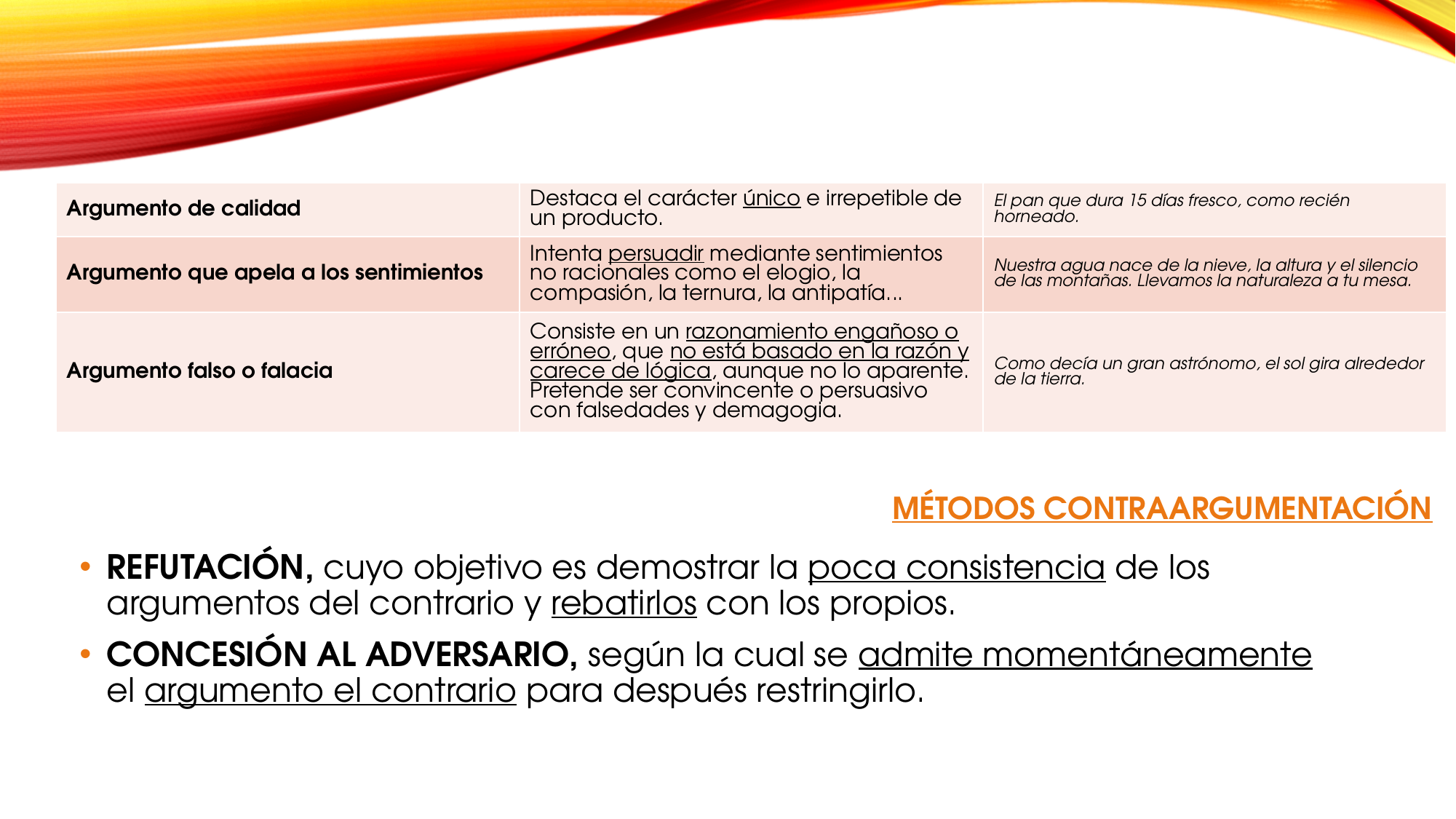

| Argumento de calidad | Destaca el carácter único e irrepetible de un producto. | El pan que dura 15 días fresco, como recién horneado. |
| --- | --- | --- |
| Argumento que apela a los sentimientos | Intenta persuadir mediante sentimientos no racionales como el elogio, la compasión, la ternura, la antipatía... | Nuestra agua nace de la nieve, la altura y el silencio de las montañas. Llevamos la naturaleza a tu mesa. |
| Argumento falso o falacia | Consiste en un razonamiento engañoso o erróneo, que no está basado en la razón y carece de lógica, aunque no lo aparente. Pretende ser convincente o persuasivo con falsedades y demagogia. | Como decía un gran astrónomo, el sol gira alrededor de la tierra. |
MÉTODOS CONTRAARGUMENTACIÓN
REFUTACIÓN, cuyo objetivo es demostrar la poca consistencia de los argumentos del contrario y rebatirlos con los propios.
CONCESIÓN AL ADVERSARIO, según la cual se admite momentáneamente el argumento el contrario para después restringirlo.